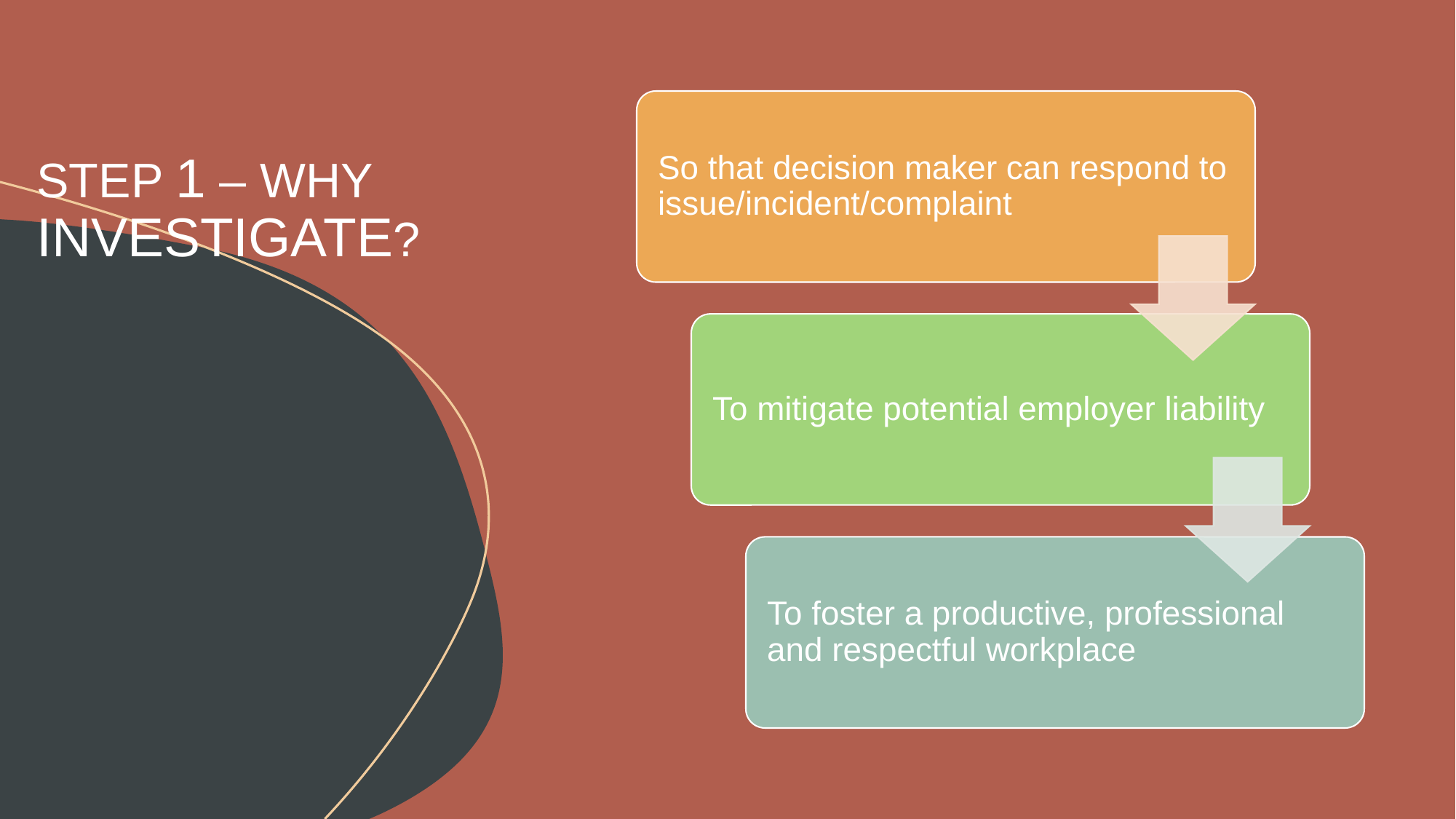

# STEP 1 – WHY INVESTIGATE?
So that decision maker can respond to issue/incident/complaint
To mitigate potential employer liability
To foster a productive, professional and respectful workplace